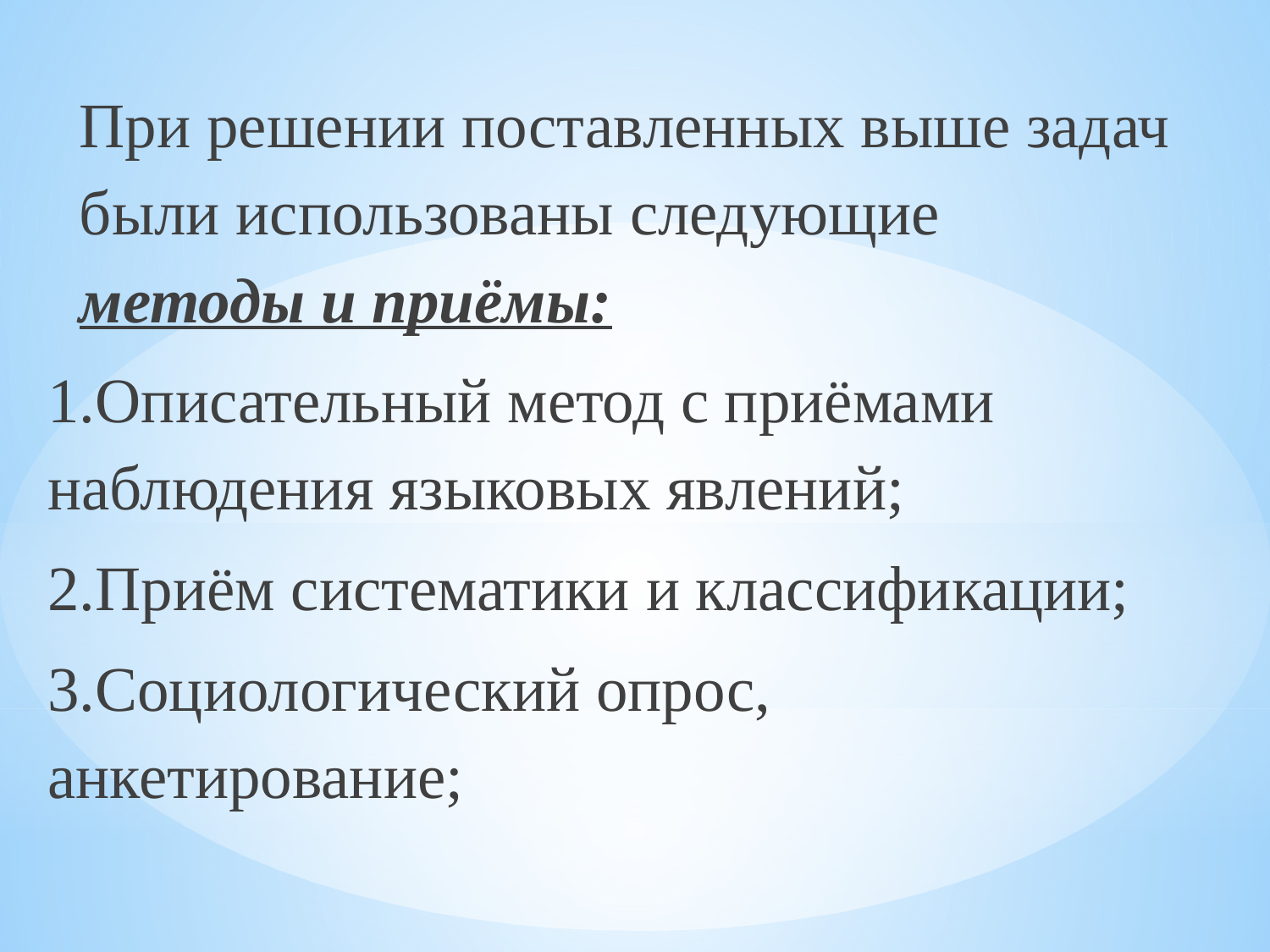

При решении поставленных выше задач были использованы следующие методы и приёмы:
1.Описательный метод с приёмами наблюдения языковых явлений;
2.Приём систематики и классификации;
3.Социологический опрос, анкетирование;

#